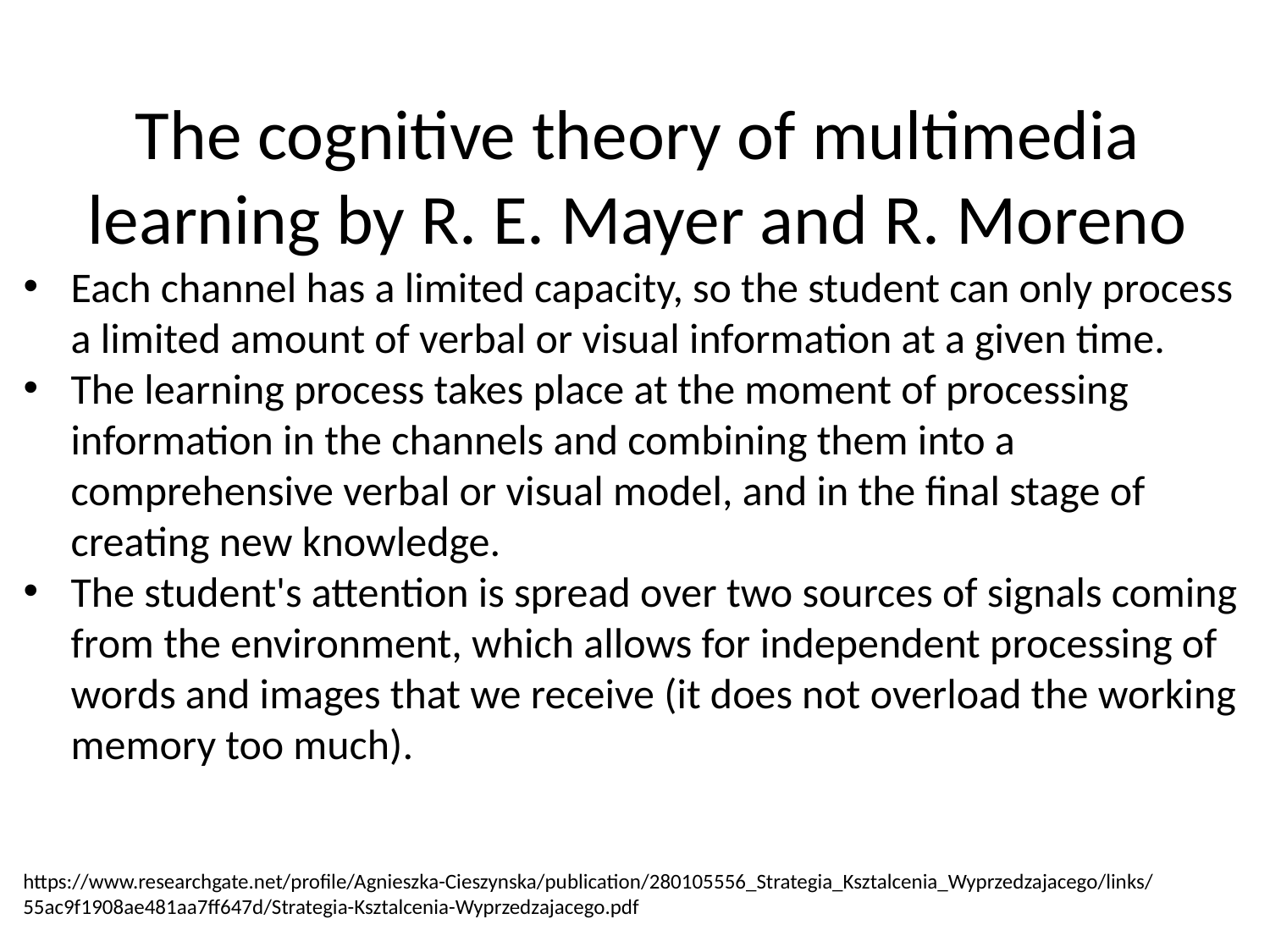

#
The cognitive theory of multimedia learning by R. E. Mayer and R. Moreno
Each channel has a limited capacity, so the student can only process a limited amount of verbal or visual information at a given time.
The learning process takes place at the moment of processing information in the channels and combining them into a comprehensive verbal or visual model, and in the final stage of creating new knowledge.
The student's attention is spread over two sources of signals coming from the environment, which allows for independent processing of words and images that we receive (it does not overload the working memory too much).

https://www.researchgate.net/profile/Agnieszka-Cieszynska/publication/280105556_Strategia_Ksztalcenia_Wyprzedzajacego/links/55ac9f1908ae481aa7ff647d/Strategia-Ksztalcenia-Wyprzedzajacego.pdf